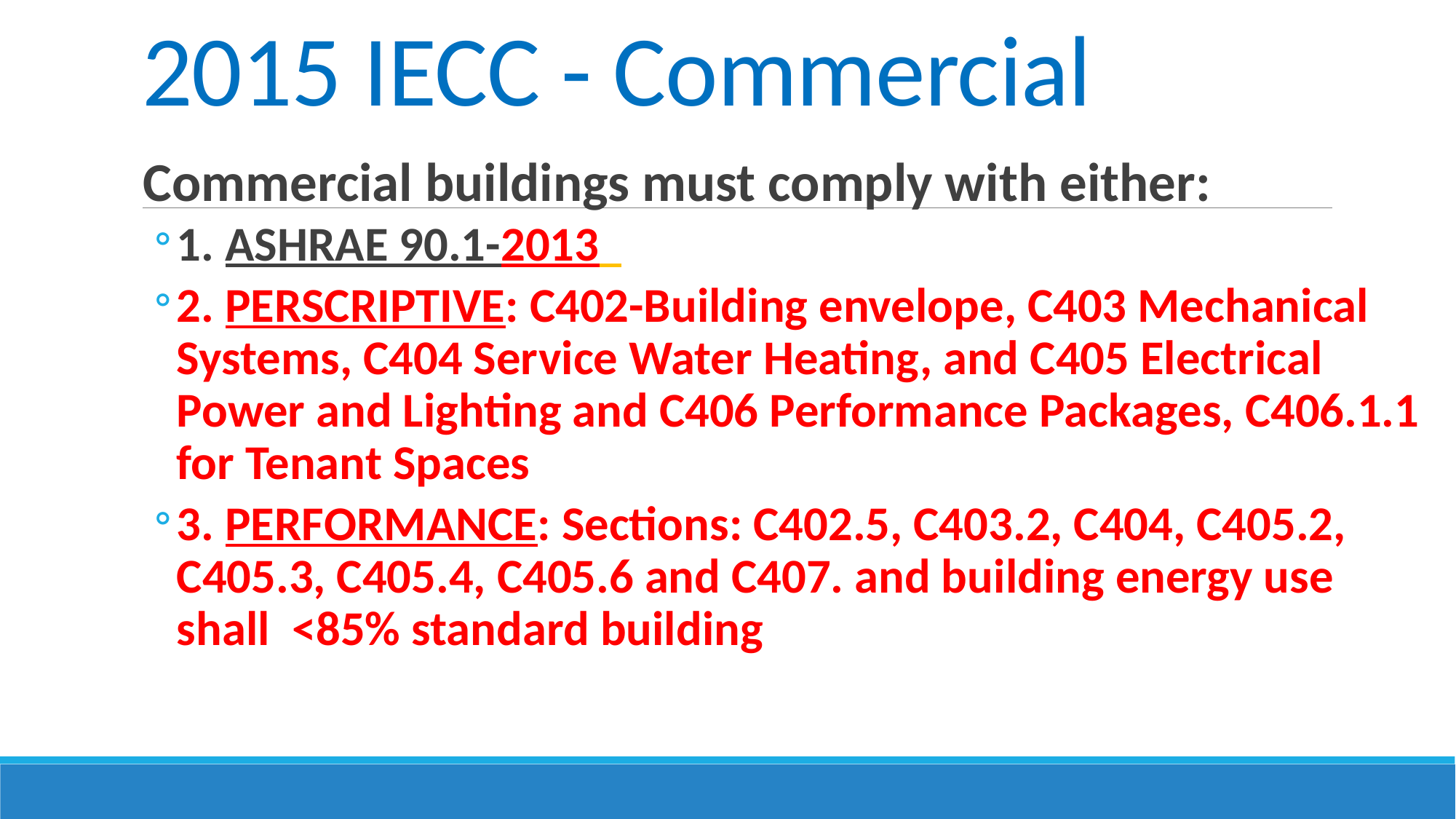

# 2015 IECC - Commercial
Commercial buildings must comply with either:
1. ASHRAE 90.1-2013
2. PERSCRIPTIVE: C402-Building envelope, C403 Mechanical Systems, C404 Service Water Heating, and C405 Electrical Power and Lighting and C406 Performance Packages, C406.1.1 for Tenant Spaces
3. PERFORMANCE: Sections: C402.5, C403.2, C404, C405.2, C405.3, C405.4, C405.6 and C407. and building energy use shall  <85% standard building